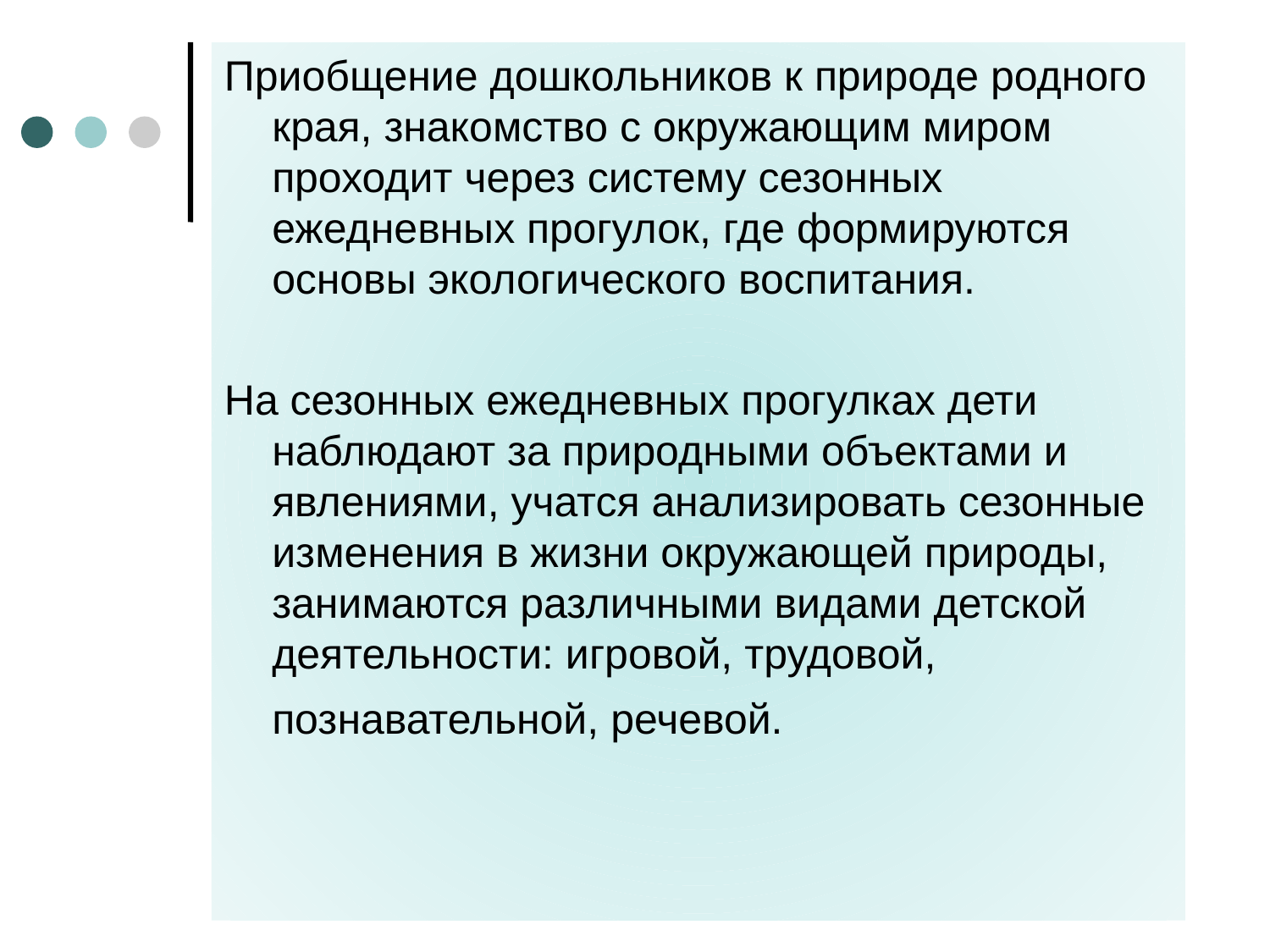

Приобщение дошкольников к природе родного края, знакомство с окружающим миром проходит через систему сезонных ежедневных прогулок, где формируются основы экологического воспитания.

На сезонных ежедневных прогулках дети наблюдают за природными объектами и явлениями, учатся анализировать сезонные изменения в жизни окружающей природы, занимаются различными видами детской деятельности: игровой, трудовой, познавательной, речевой.